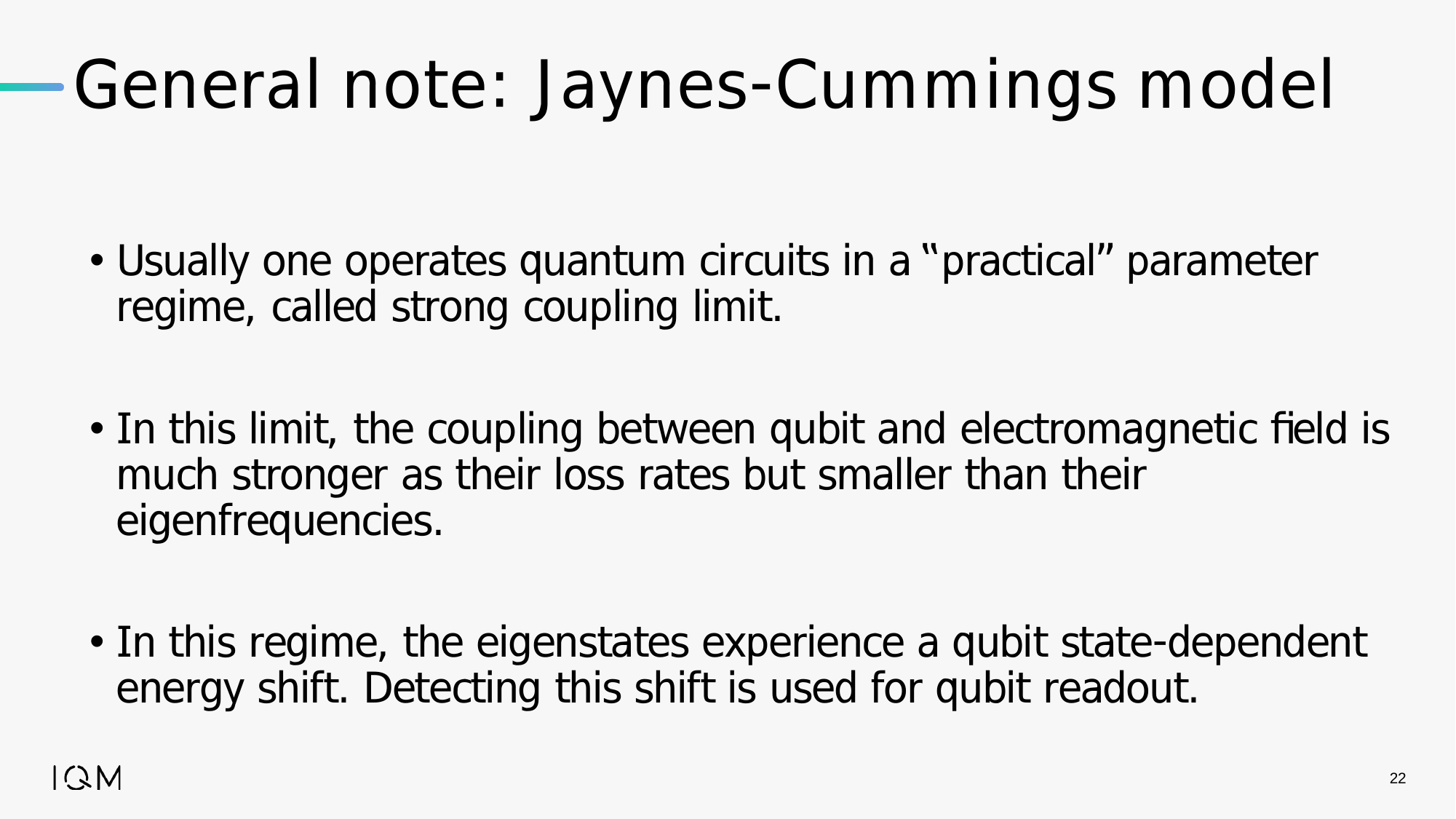

# General note: Jaynes-Cummings model
Usually one operates quantum circuits in a “practical” parameter regime, called strong coupling limit.

In this limit, the coupling between qubit and electromagnetic field is much stronger as their loss rates but smaller than their eigenfrequencies.

In this regime, the eigenstates experience a qubit state-dependent energy shift. Detecting this shift is used for qubit readout.